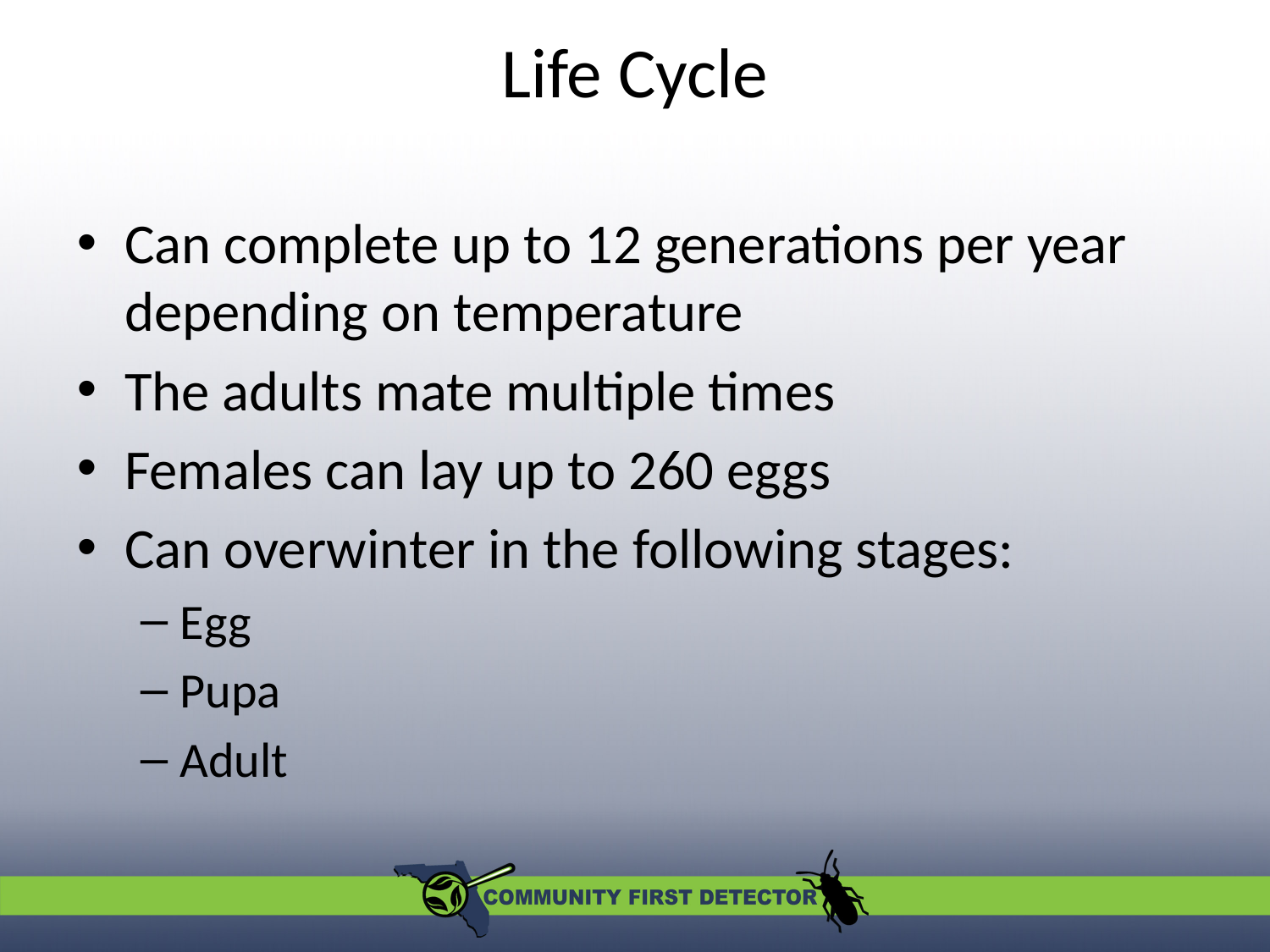

# Life Cycle
Can complete up to 12 generations per year depending on temperature
The adults mate multiple times
Females can lay up to 260 eggs
Can overwinter in the following stages:
Egg
Pupa
Adult